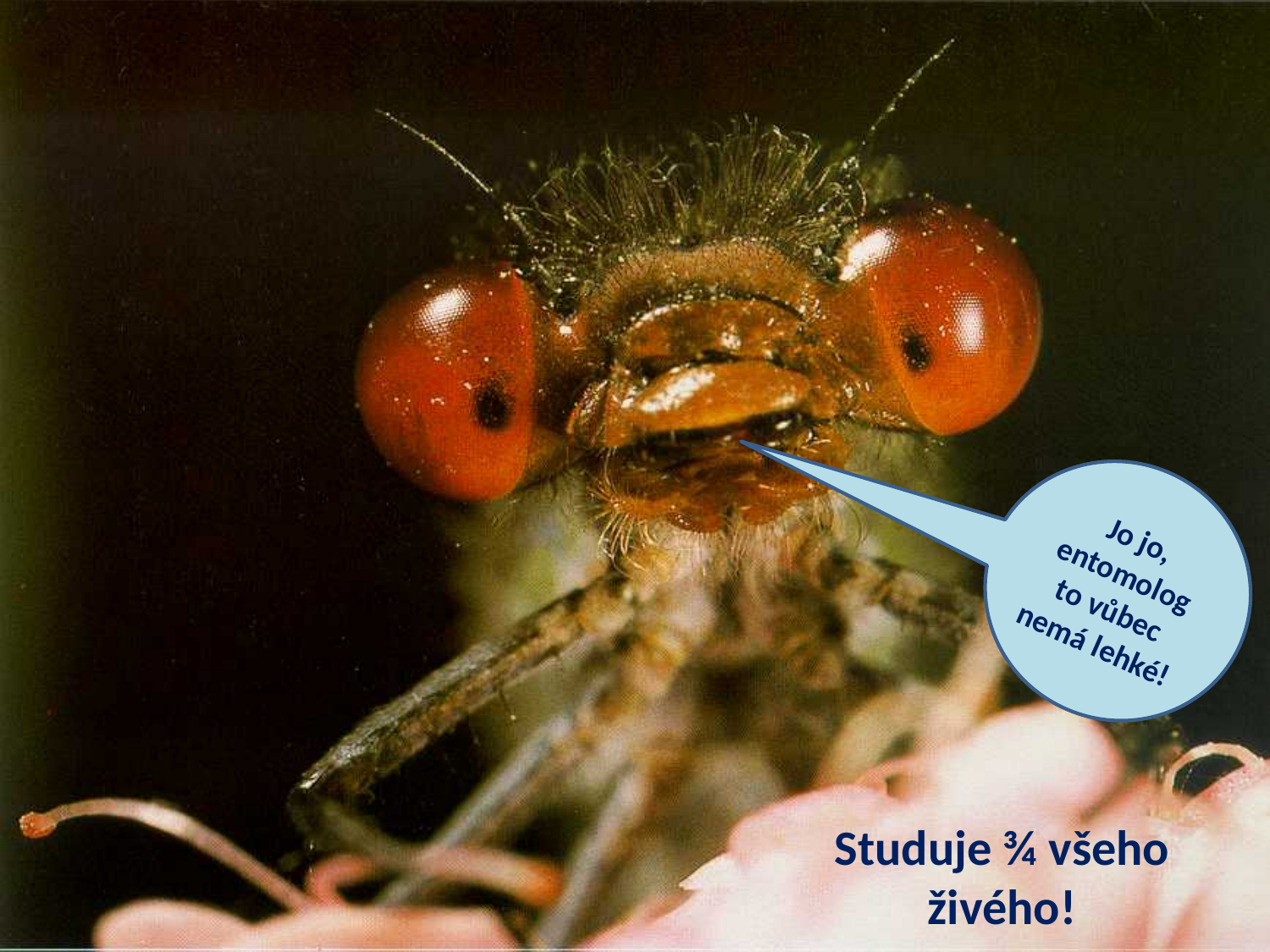

Jo jo, entomolog to vůbec nemá lehké!
Studuje ¾ všeho živého!